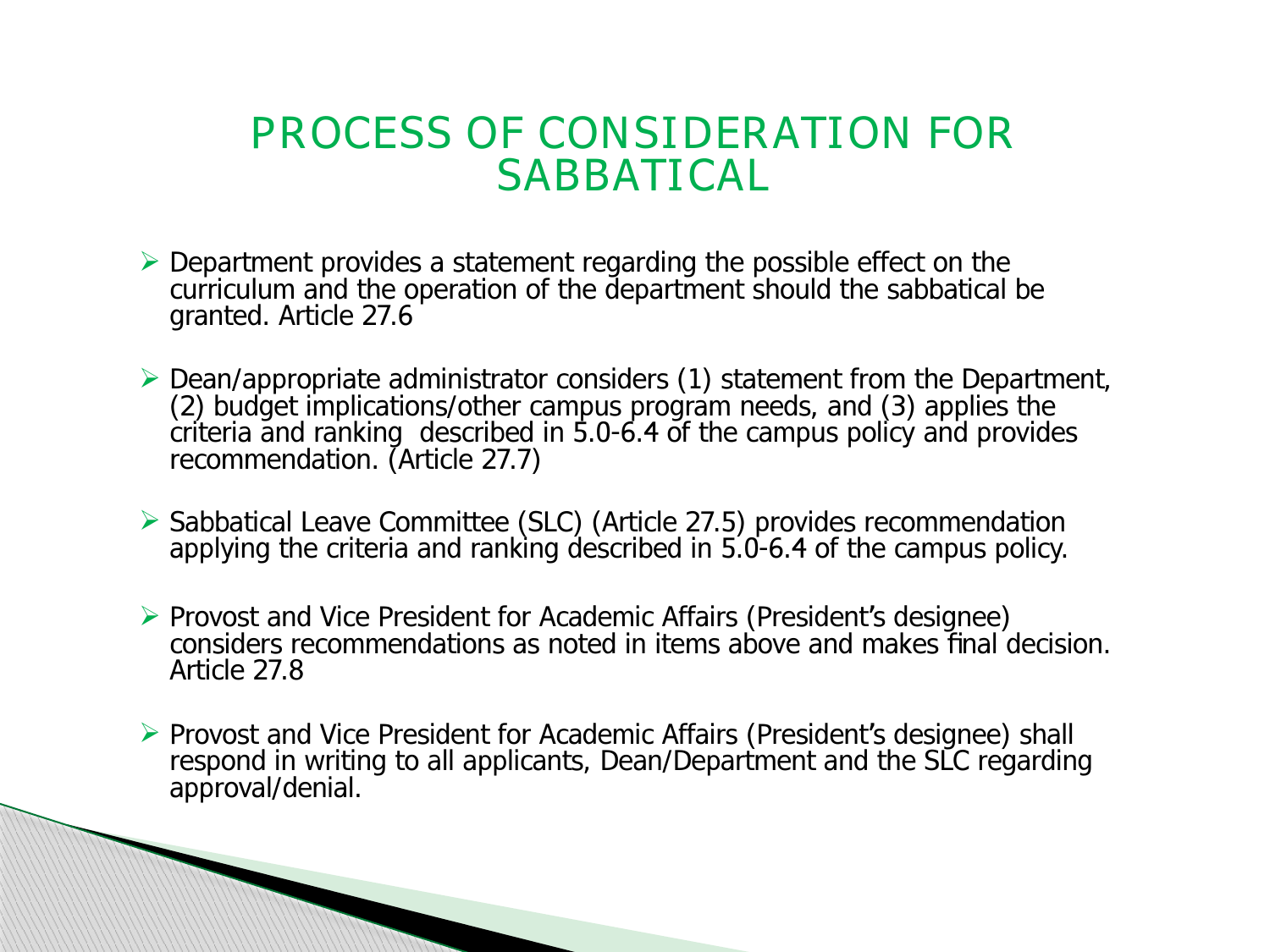

Process of Consideration for Sabbatical

Department provides a statement regarding the possible effect on the curriculum and the operation of the department should the sabbatical be granted. Article 27.6

Dean/appropriate administrator considers (1) statement from the Department, (2) budget implications/other campus program needs, and (3) applies the criteria and ranking  described in 5.0-6.4 of the campus policy and provides recommendation. (Article 27.7)

Sabbatical Leave Committee (SLC) (Article 27.5) provides recommendation applying the criteria and ranking described in 5.0-6.4 of the campus policy.

Provost and Vice President for Academic Affairs (President’s designee) considers recommendations as noted in items above and makes final decision. Article 27.8

Provost and Vice President for Academic Affairs (President’s designee) shall respond in writing to all applicants, Dean/Department and the SLC regarding approval/denial.